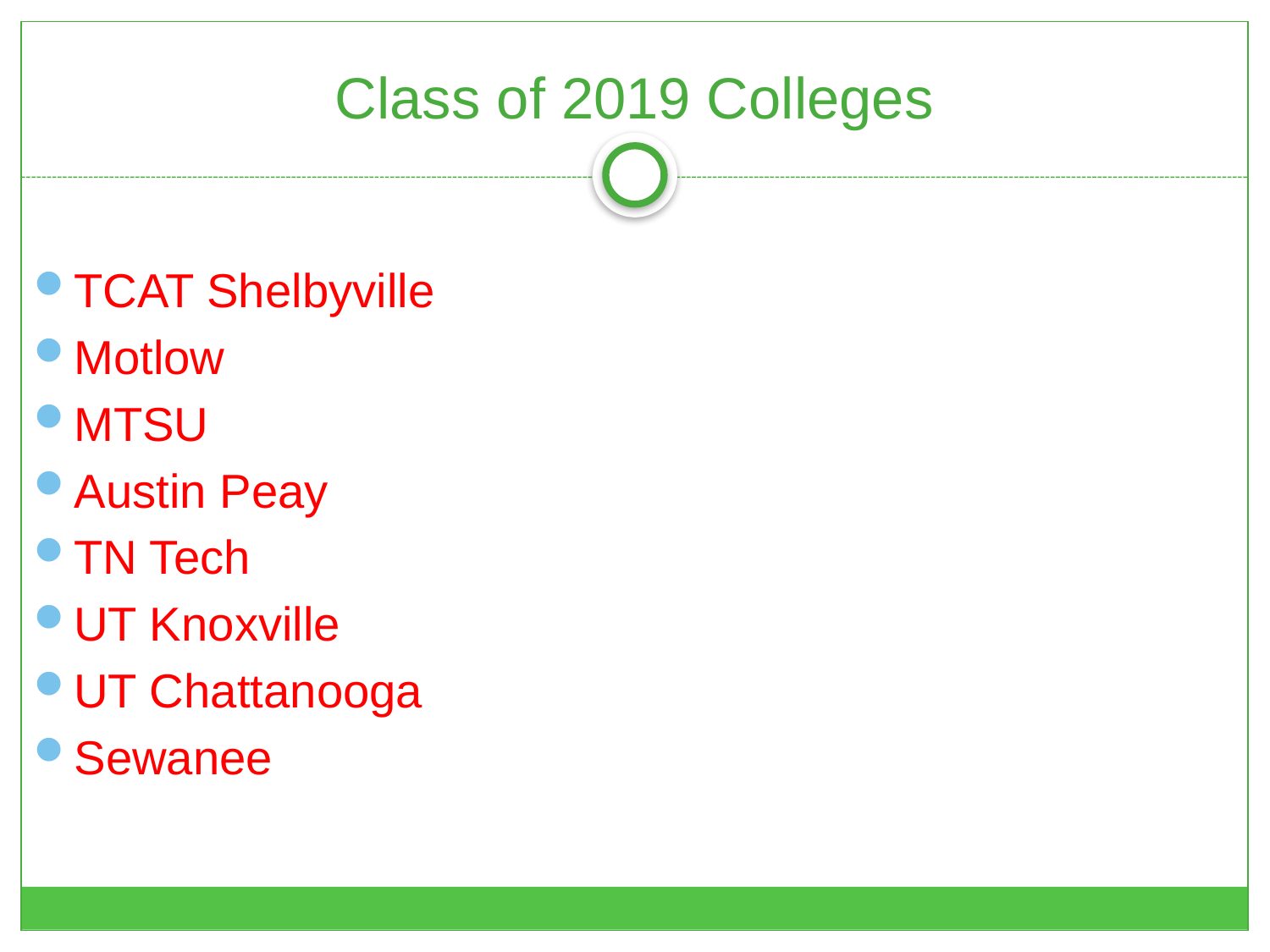

# Class of 2019 Colleges
TCAT Shelbyville
Motlow
MTSU
Austin Peay
TN Tech
UT Knoxville
UT Chattanooga
Sewanee